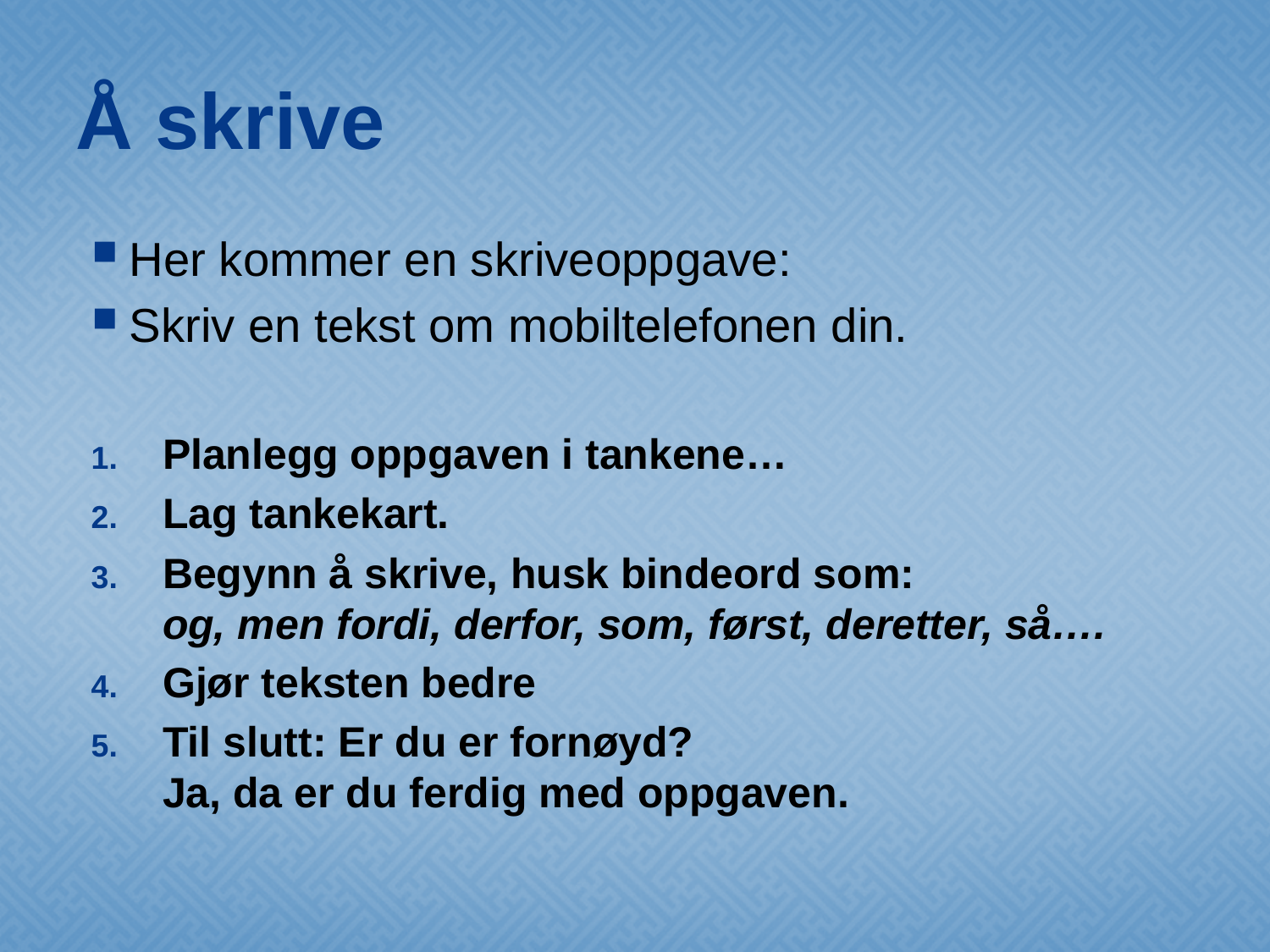

# Å skrive
Her kommer en skriveoppgave:
Skriv en tekst om mobiltelefonen din.

Planlegg oppgaven i tankene…
Lag tankekart.
Begynn å skrive, husk bindeord som:
og, men fordi, derfor, som, først, deretter, så….
Gjør teksten bedre
Til slutt: Er du er fornøyd?
Ja, da er du ferdig med oppgaven.